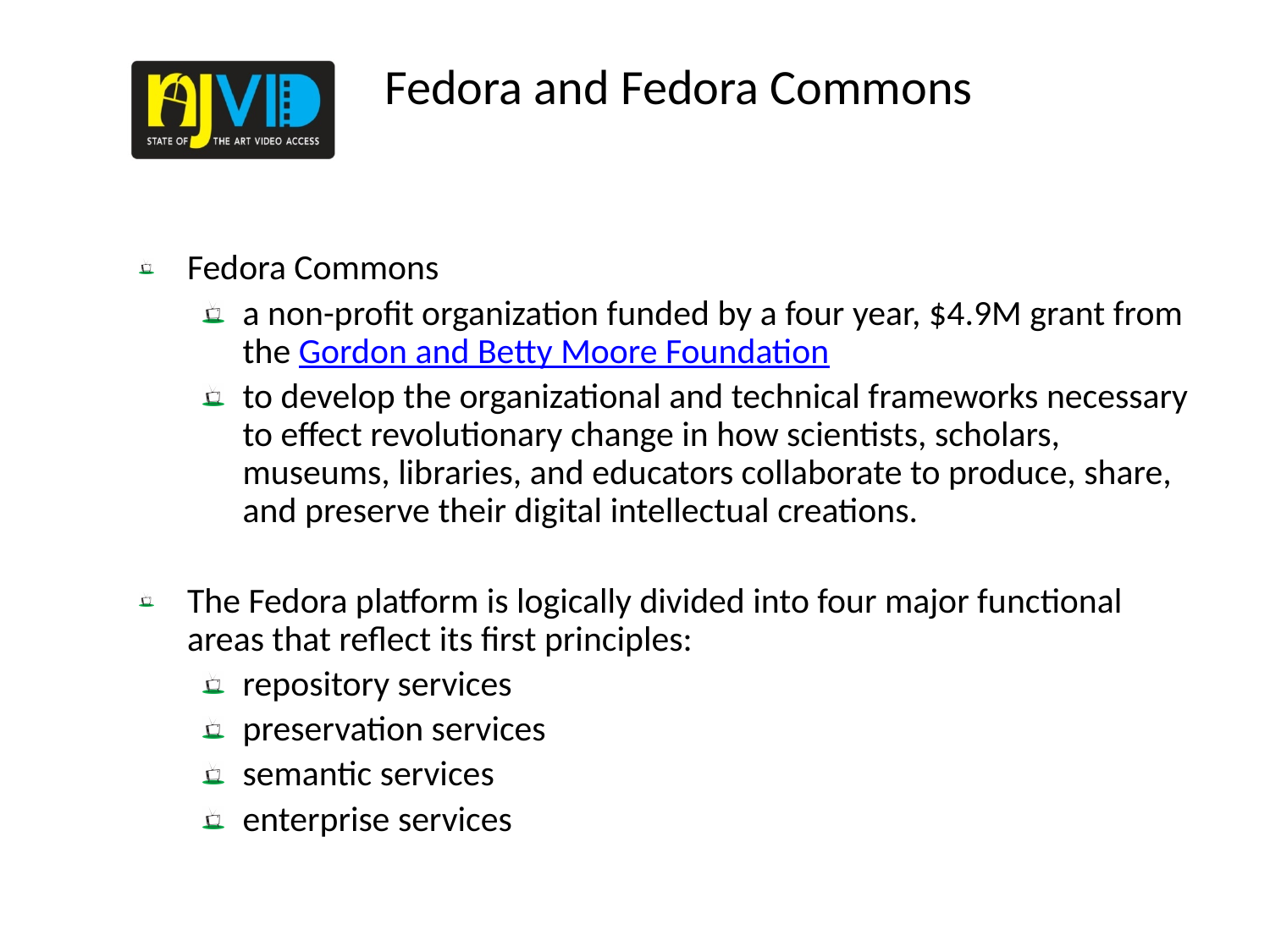

# Fedora and Fedora Commons
Fedora Commons
a non-profit organization funded by a four year, $4.9M grant from the Gordon and Betty Moore Foundation
to develop the organizational and technical frameworks necessary to effect revolutionary change in how scientists, scholars, museums, libraries, and educators collaborate to produce, share, and preserve their digital intellectual creations.

The Fedora platform is logically divided into four major functional areas that reflect its first principles:
repository services
preservation services
semantic services
enterprise services